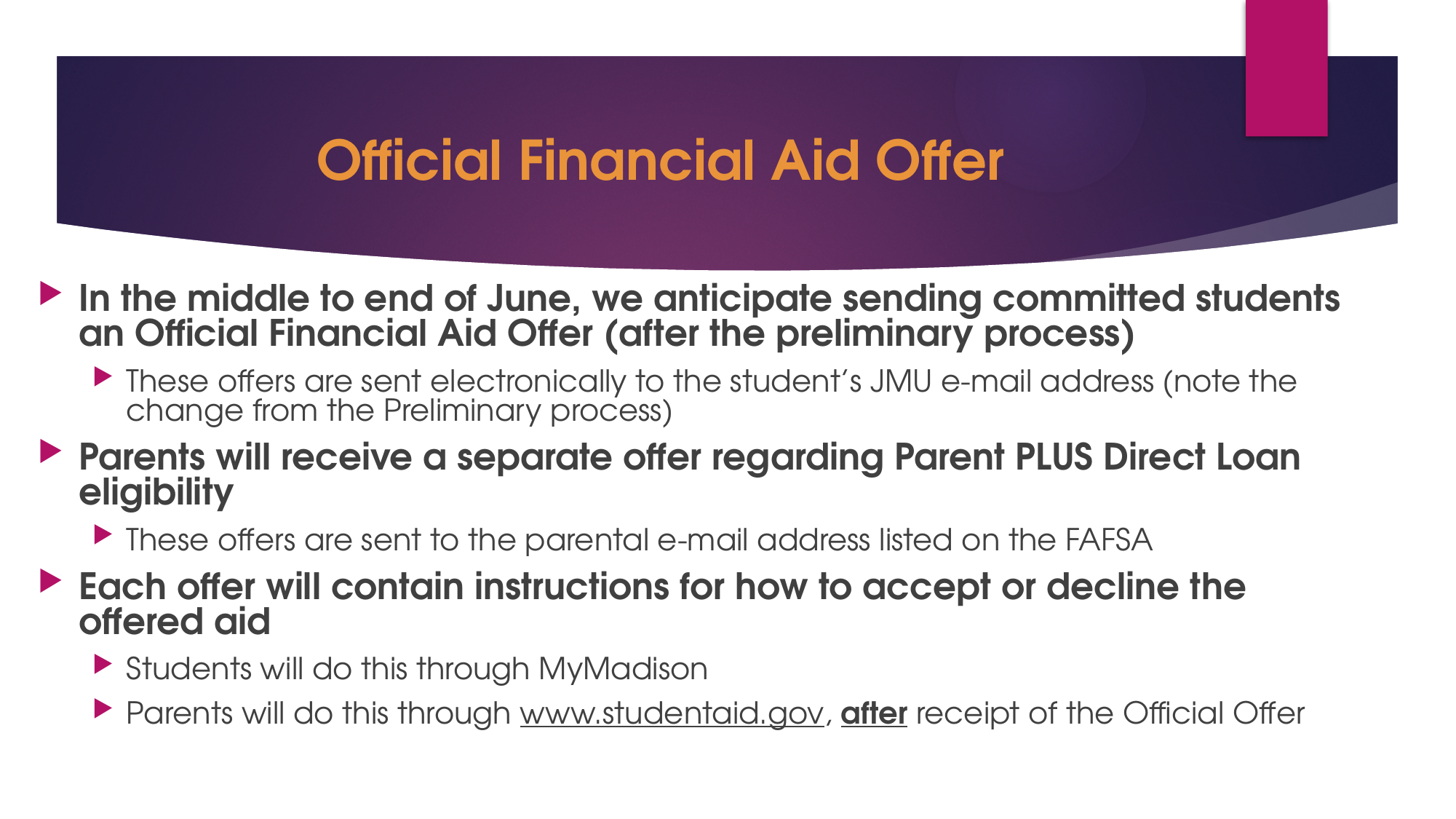

# Official Financial Aid Offer
In the middle to end of June, we anticipate sending committed students an Official Financial Aid Offer (after the preliminary process)
These offers are sent electronically to the student’s JMU e-mail address (note the change from the Preliminary process)
Parents will receive a separate offer regarding Parent PLUS Direct Loan eligibility
These offers are sent to the parental e-mail address listed on the FAFSA
Each offer will contain instructions for how to accept or decline the offered aid
Students will do this through MyMadison
Parents will do this through www.studentaid.gov, after receipt of the Official Offer